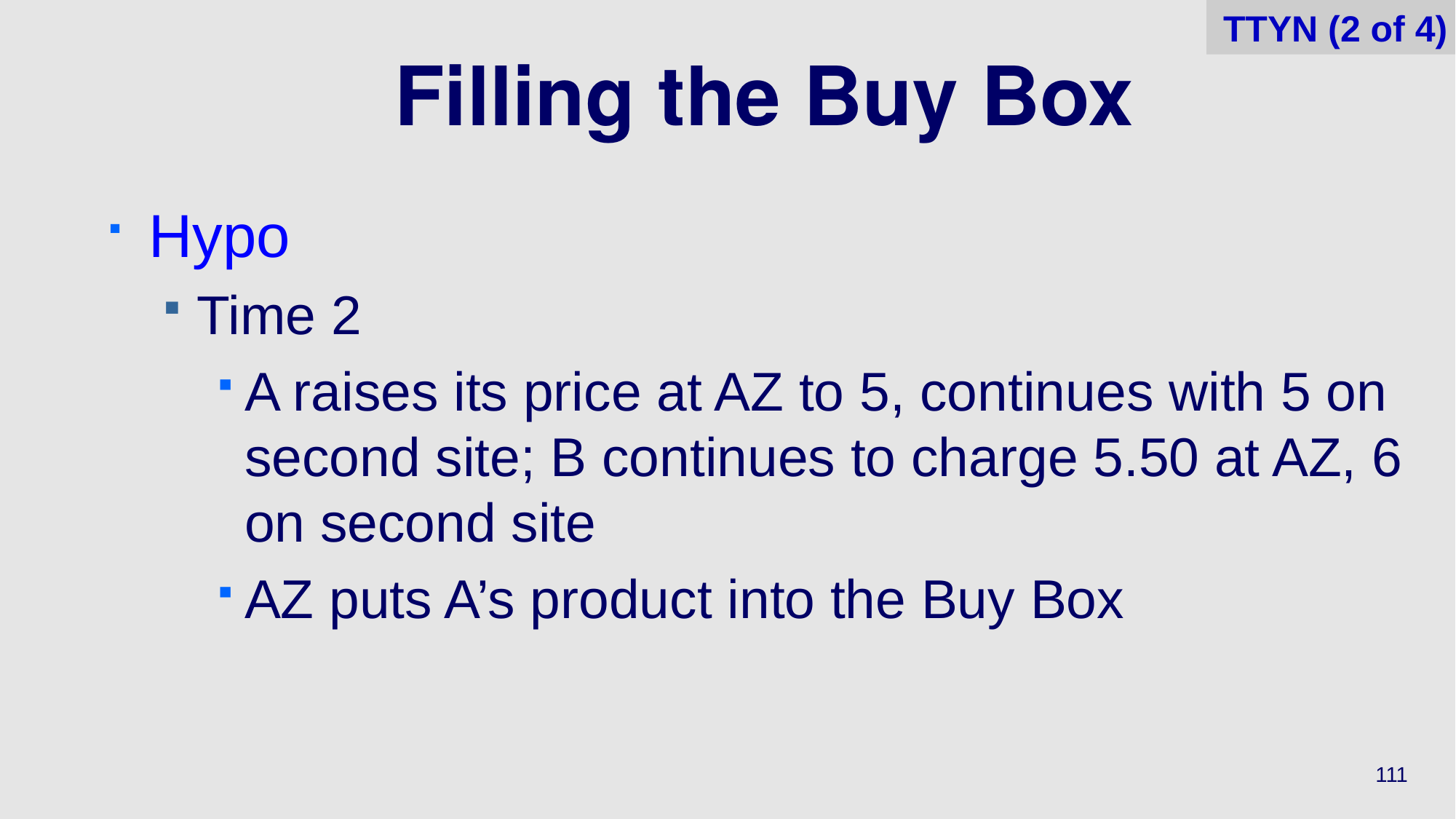

TTYN (2 of 4)
# Filling the Buy Box
Hypo
Time 2
A raises its price at AZ to 5, continues with 5 on second site; B continues to charge 5.50 at AZ, 6 on second site
AZ puts A’s product into the Buy Box
111